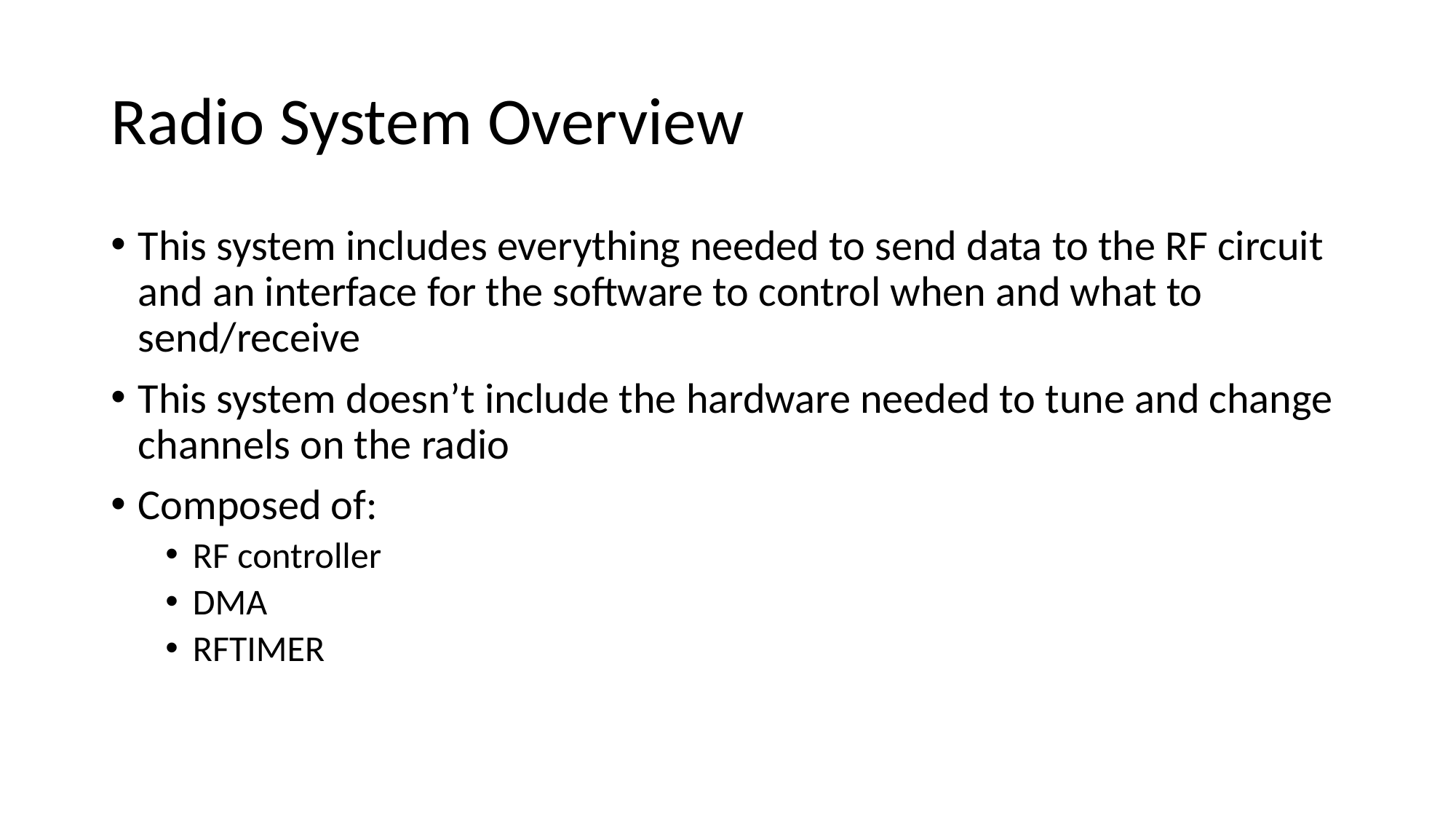

# Radio System Overview
This system includes everything needed to send data to the RF circuit and an interface for the software to control when and what to send/receive
This system doesn’t include the hardware needed to tune and change channels on the radio
Composed of:
RF controller
DMA
RFTIMER